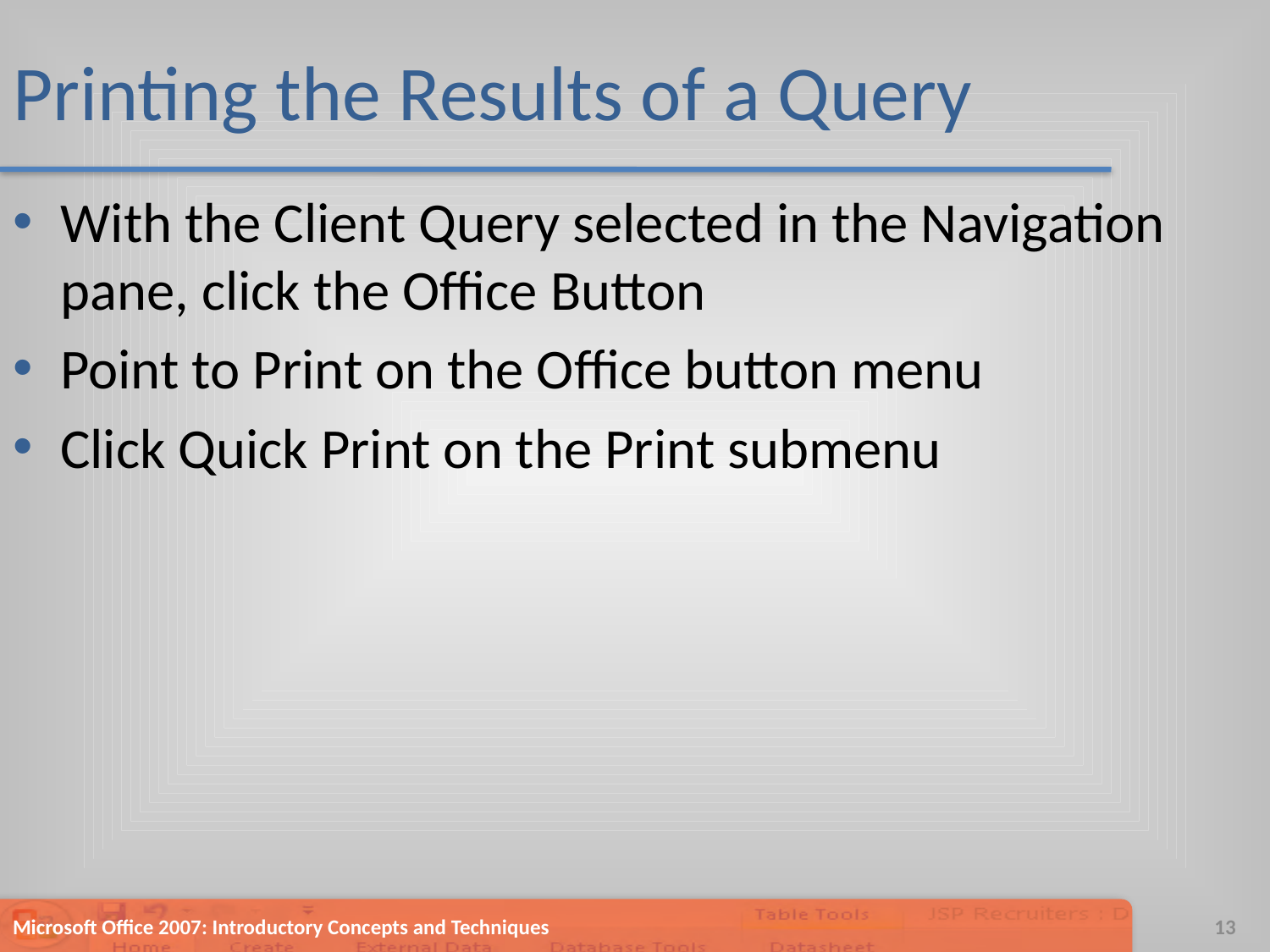

# Printing the Results of a Query
With the Client Query selected in the Navigation pane, click the Office Button
Point to Print on the Office button menu
Click Quick Print on the Print submenu
Microsoft Office 2007: Introductory Concepts and Techniques
13